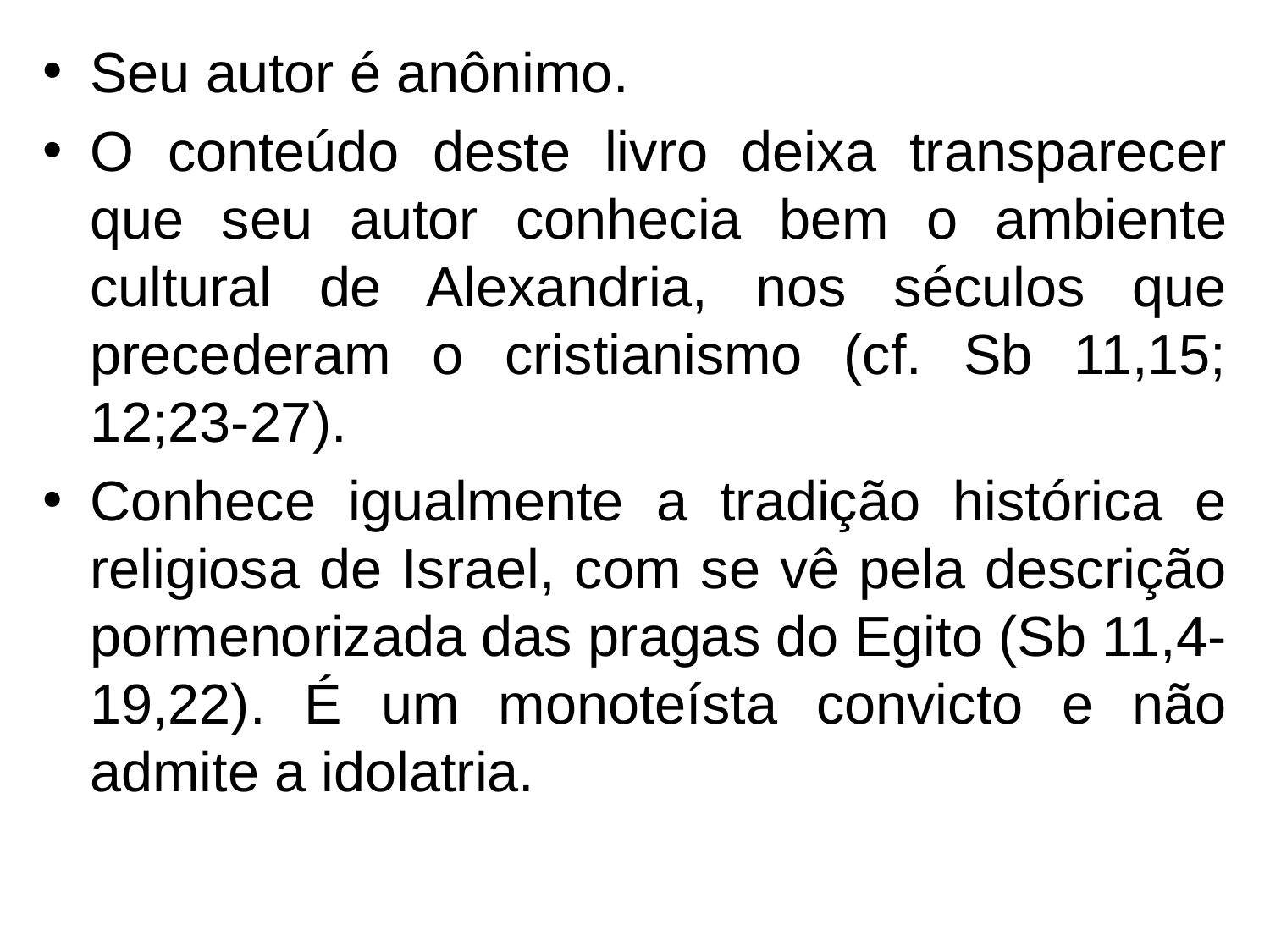

Seu autor é anônimo.
O conteúdo deste livro deixa transparecer que seu autor conhecia bem o ambiente cultural de Alexandria, nos séculos que precederam o cristianismo (cf. Sb 11,15; 12;23-27).
Conhece igualmente a tradição histórica e religiosa de Israel, com se vê pela descrição pormenorizada das pragas do Egito (Sb 11,4-19,22). É um monoteísta convicto e não admite a idolatria.